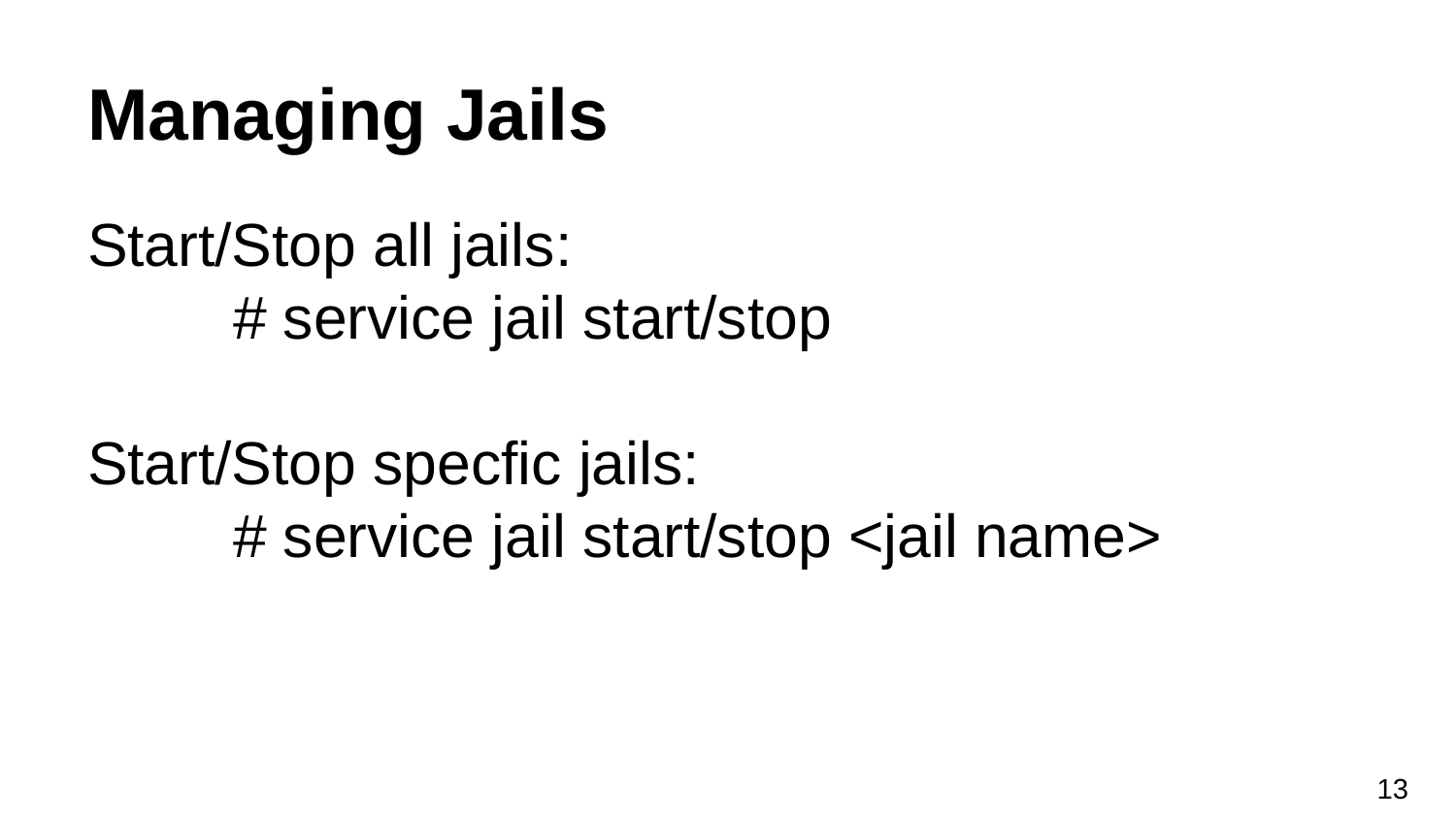

# Managing Jails
Start/Stop all jails:
	# service jail start/stop

Start/Stop specfic jails:
	# service jail start/stop <jail name>
13